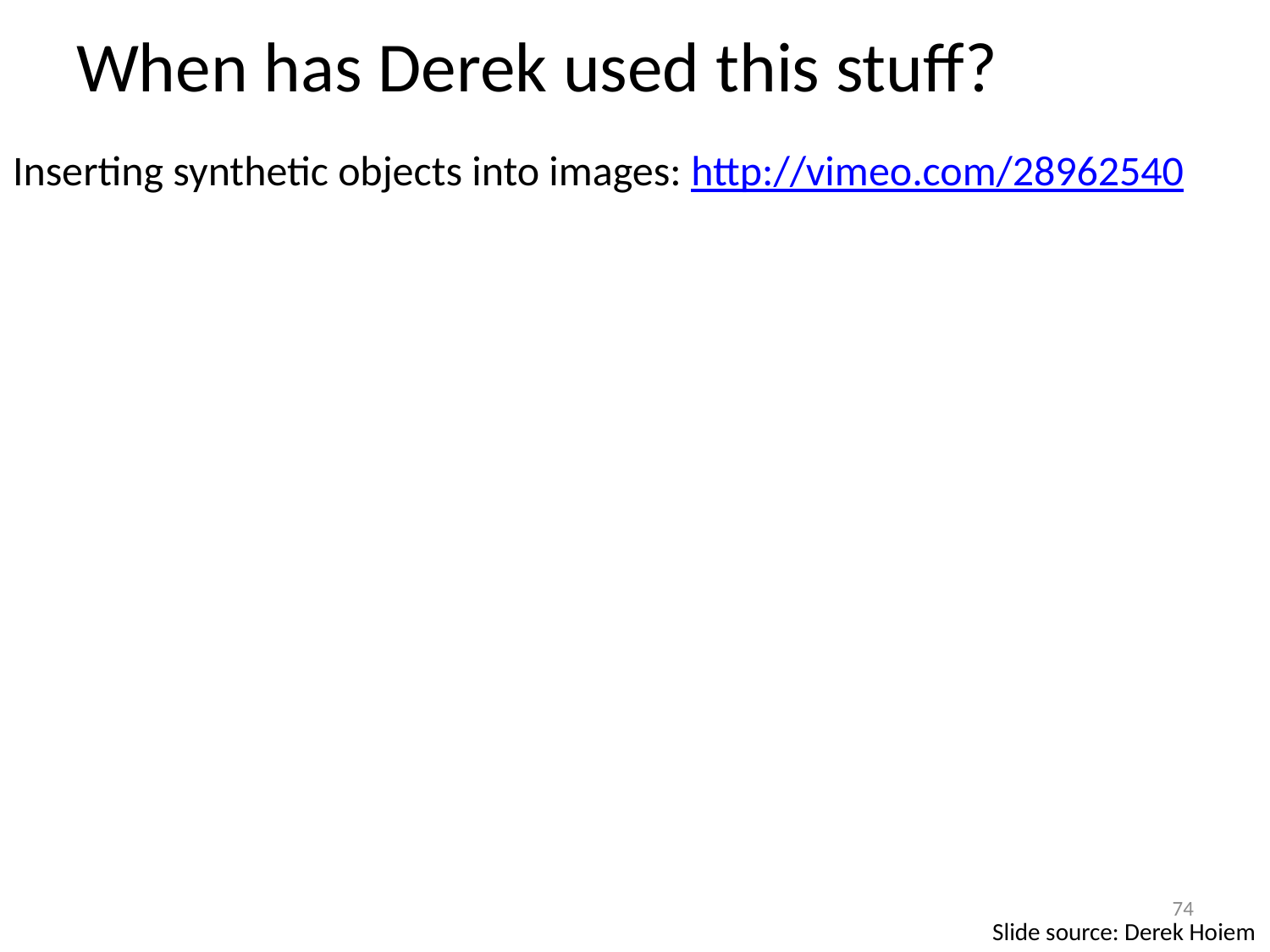

# When has Derek used this stuff?
Inserting synthetic objects into images: http://vimeo.com/28962540

74
Slide source: Derek Hoiem